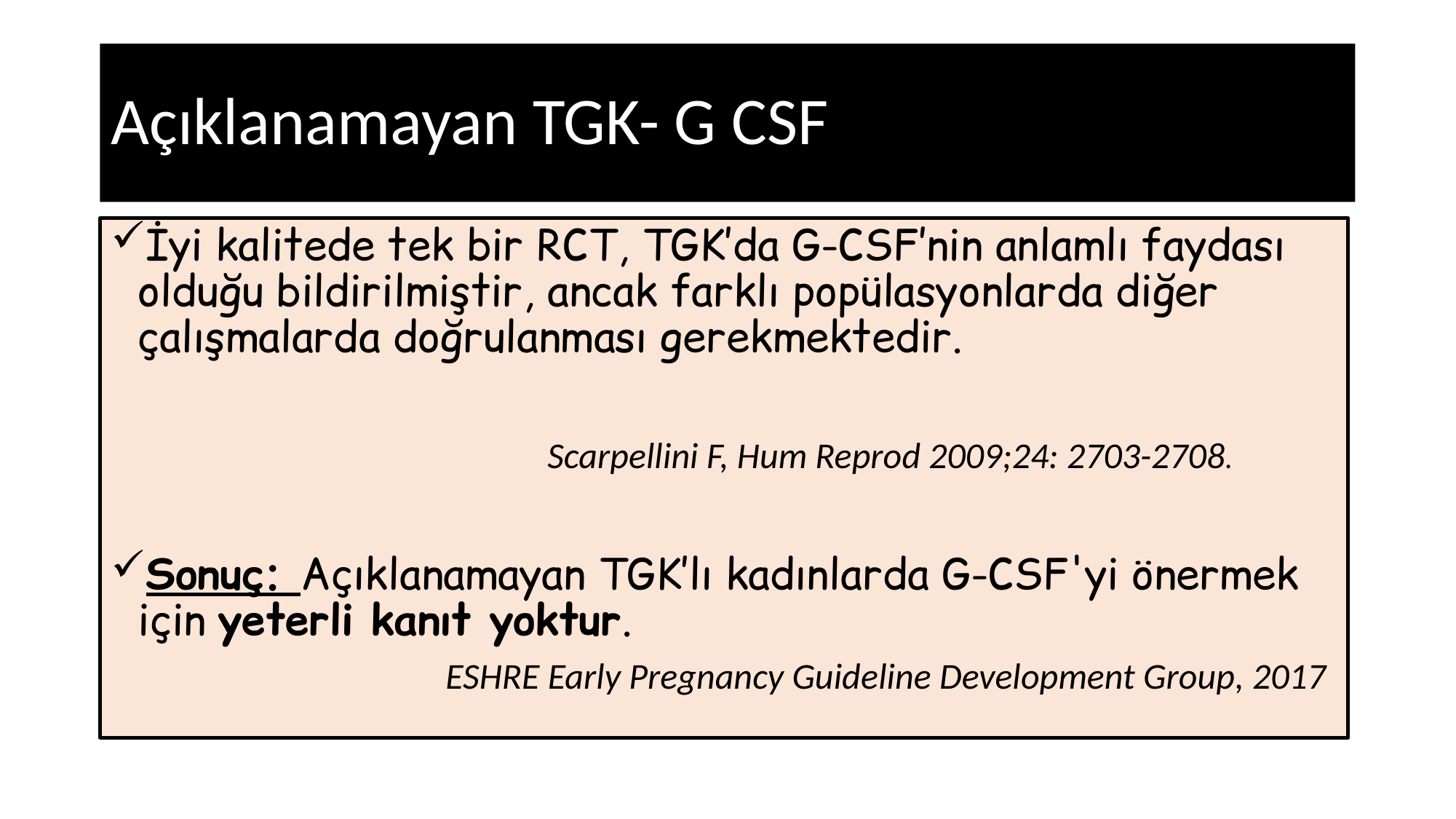

# Açıklanamayan TGK- G CSF
İyi kalitede tek bir RCT, TGK’da G-CSF’nin anlamlı faydası olduğu bildirilmiştir, ancak farklı popülasyonlarda diğer çalışmalarda doğrulanması gerekmektedir.

				Scarpellini F, Hum Reprod 2009;24: 2703-2708.

Sonuç: Açıklanamayan TGK’lı kadınlarda G-CSF'yi önermek için yeterli kanıt yoktur.

ESHRE Early Pregnancy Guideline Development Group, 2017